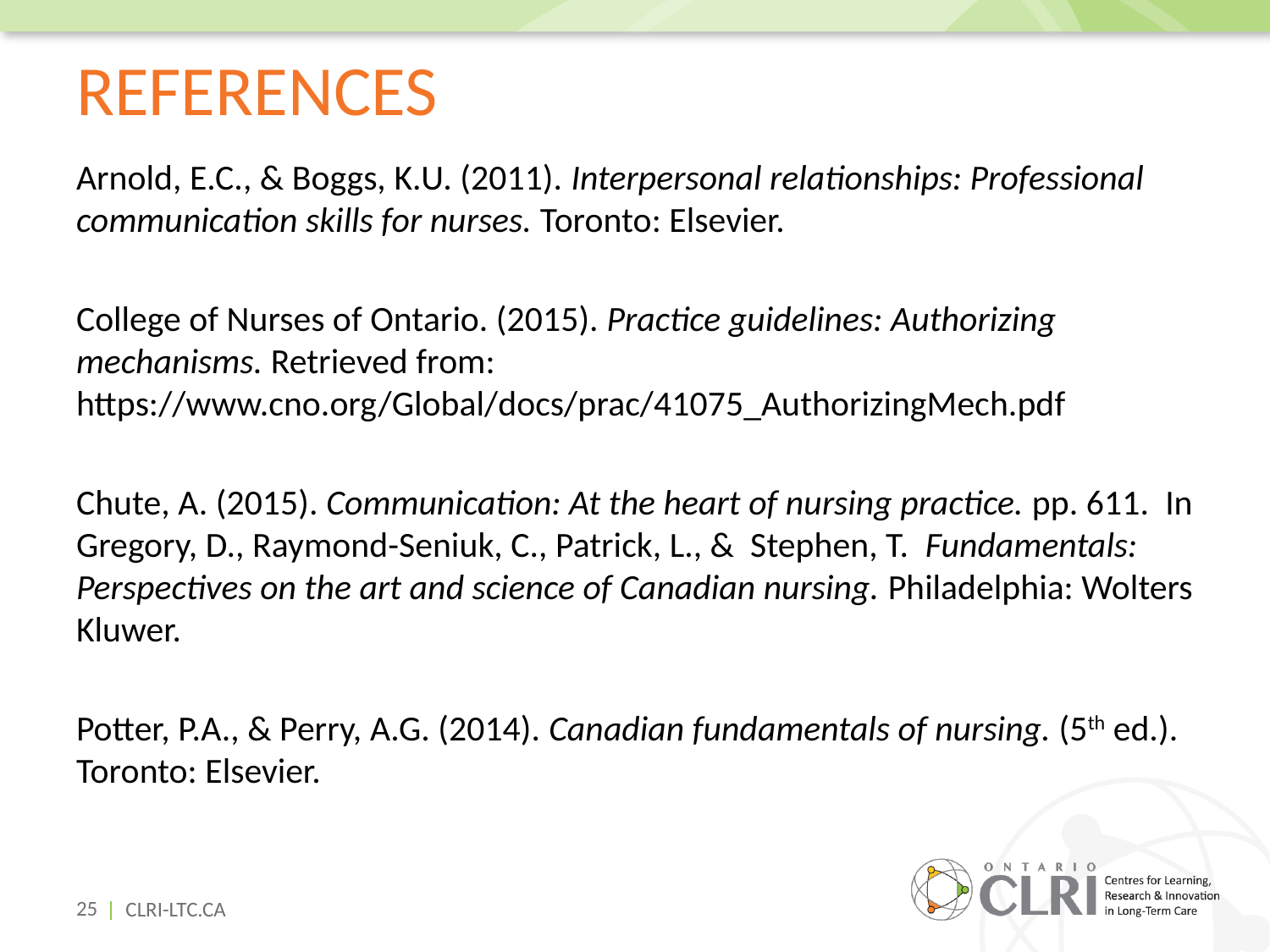

# References
Arnold, E.C., & Boggs, K.U. (2011). Interpersonal relationships: Professional communication skills for nurses. Toronto: Elsevier.

College of Nurses of Ontario. (2015). Practice guidelines: Authorizing mechanisms. Retrieved from: https://www.cno.org/Global/docs/prac/41075_AuthorizingMech.pdf

Chute, A. (2015). Communication: At the heart of nursing practice. pp. 611.  In Gregory, D., Raymond-Seniuk, C., Patrick, L., &  Stephen, T.  Fundamentals: Perspectives on the art and science of Canadian nursing. Philadelphia: Wolters Kluwer.

Potter, P.A., & Perry, A.G. (2014). Canadian fundamentals of nursing. (5th ed.). Toronto: Elsevier.